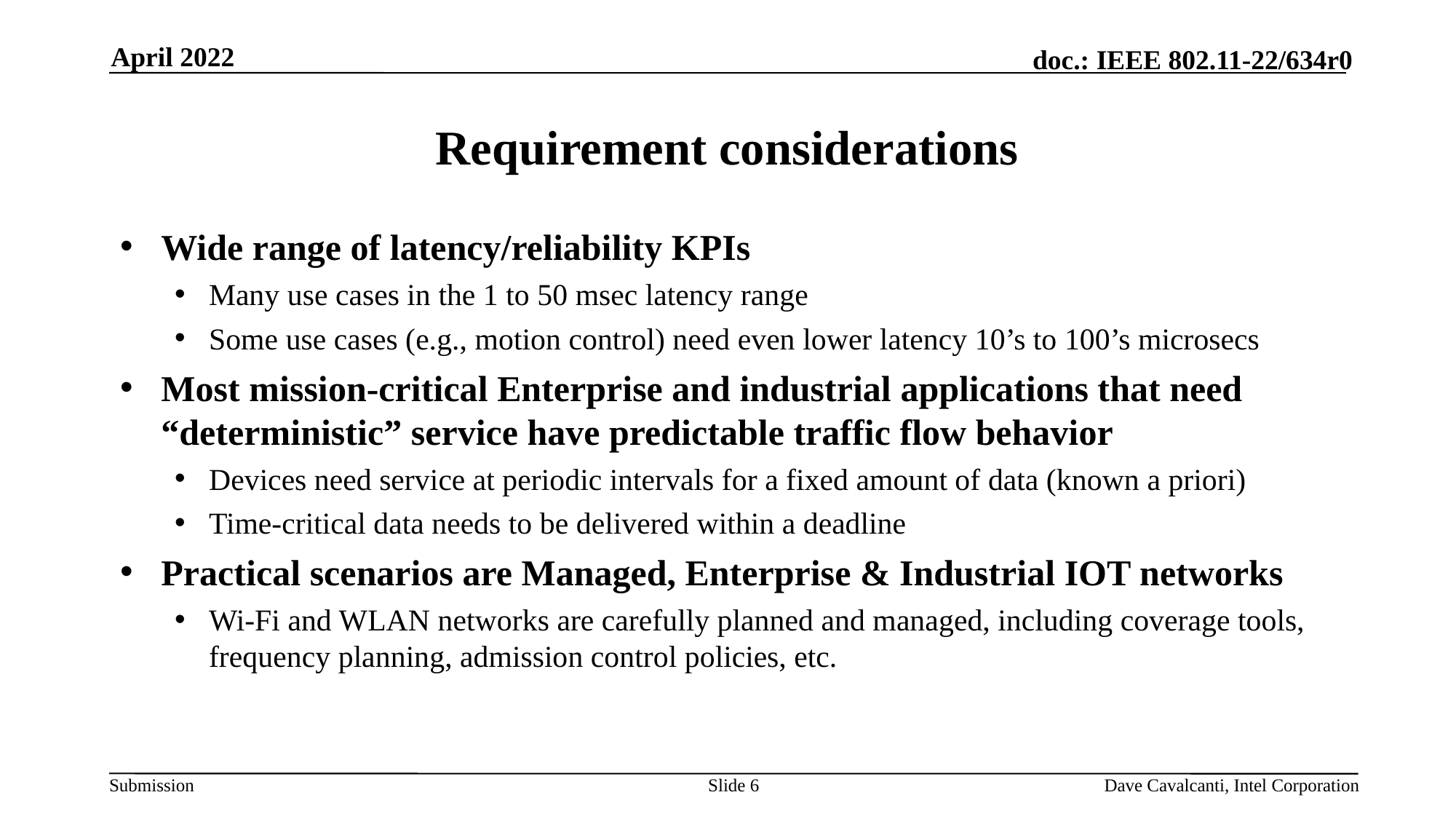

April 2022
# Requirement considerations
Wide range of latency/reliability KPIs
Many use cases in the 1 to 50 msec latency range
Some use cases (e.g., motion control) need even lower latency 10’s to 100’s microsecs
Most mission-critical Enterprise and industrial applications that need “deterministic” service have predictable traffic flow behavior
Devices need service at periodic intervals for a fixed amount of data (known a priori)
Time-critical data needs to be delivered within a deadline
Practical scenarios are Managed, Enterprise & Industrial IOT networks
Wi-Fi and WLAN networks are carefully planned and managed, including coverage tools, frequency planning, admission control policies, etc.
Slide 6
Dave Cavalcanti, Intel Corporation